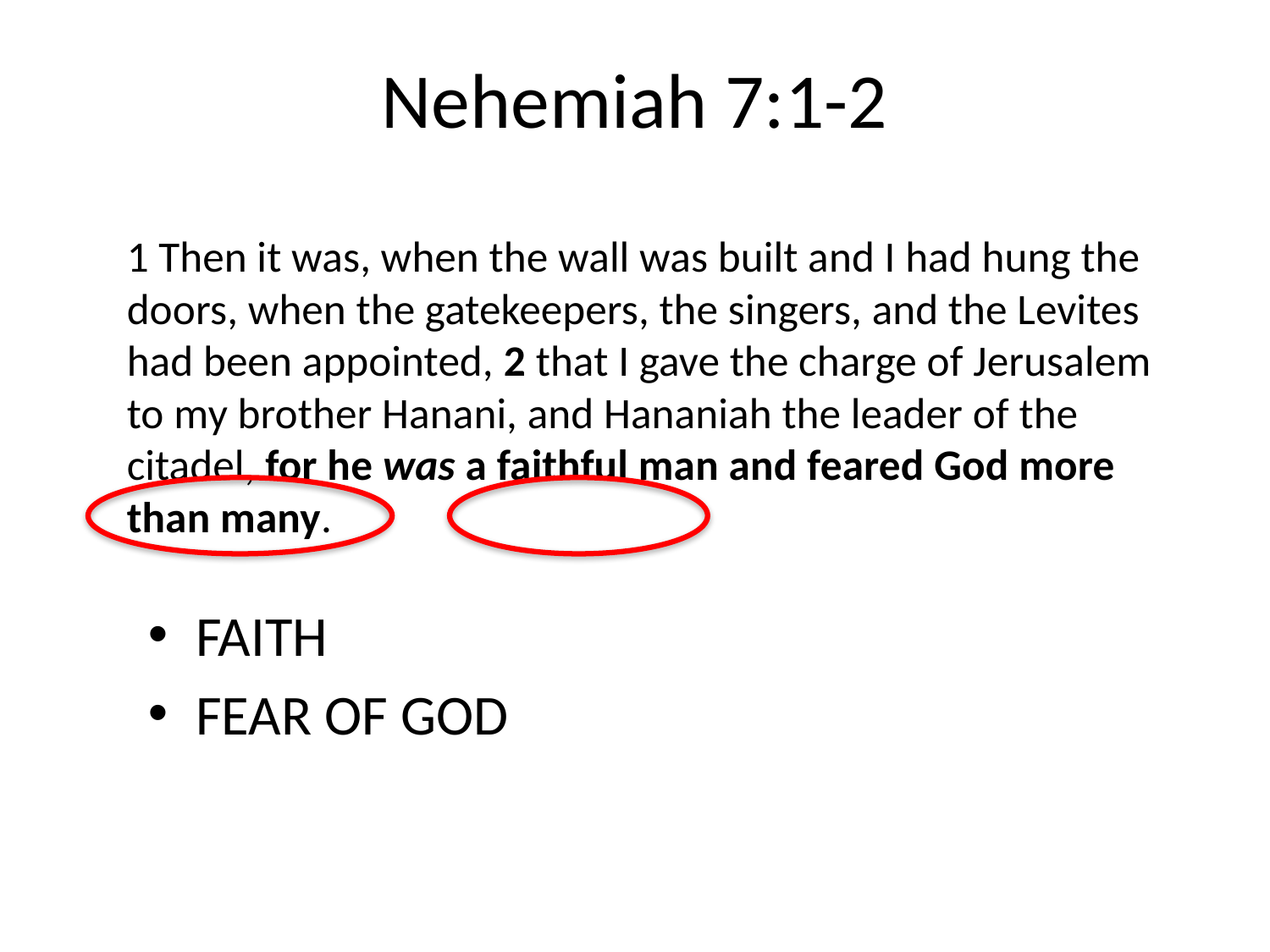

# Nehemiah 7:1-2
1 Then it was, when the wall was built and I had hung the doors, when the gatekeepers, the singers, and the Levites had been appointed, 2 that I gave the charge of Jerusalem to my brother Hanani, and Hananiah the leader of the citadel, for he was a faithful man and feared God more than many.

FAITH
FEAR OF GOD